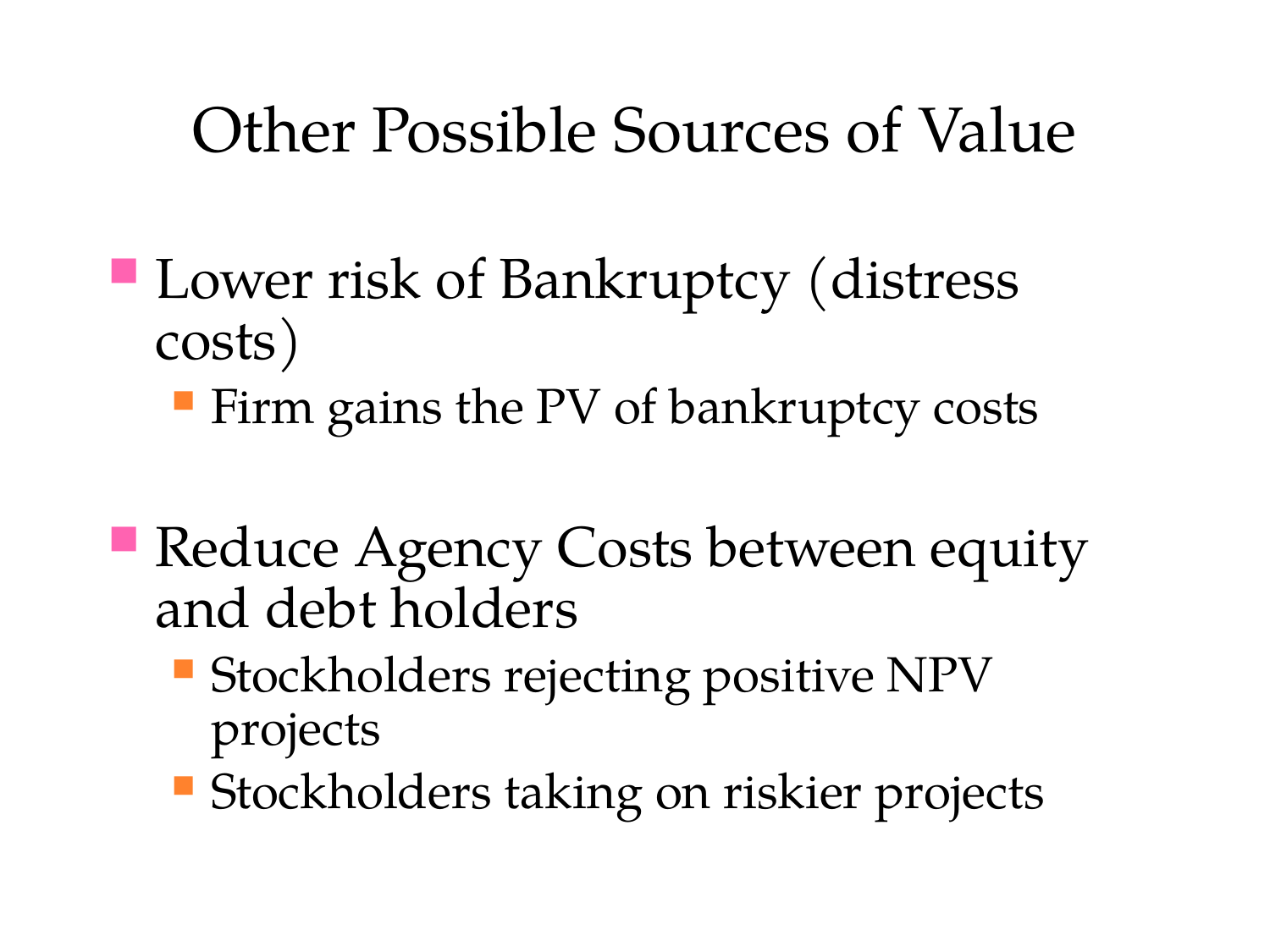

# Other Possible Sources of Value
Lower risk of Bankruptcy (distress costs)
Firm gains the PV of bankruptcy costs

Reduce Agency Costs between equity and debt holders
Stockholders rejecting positive NPV projects
Stockholders taking on riskier projects